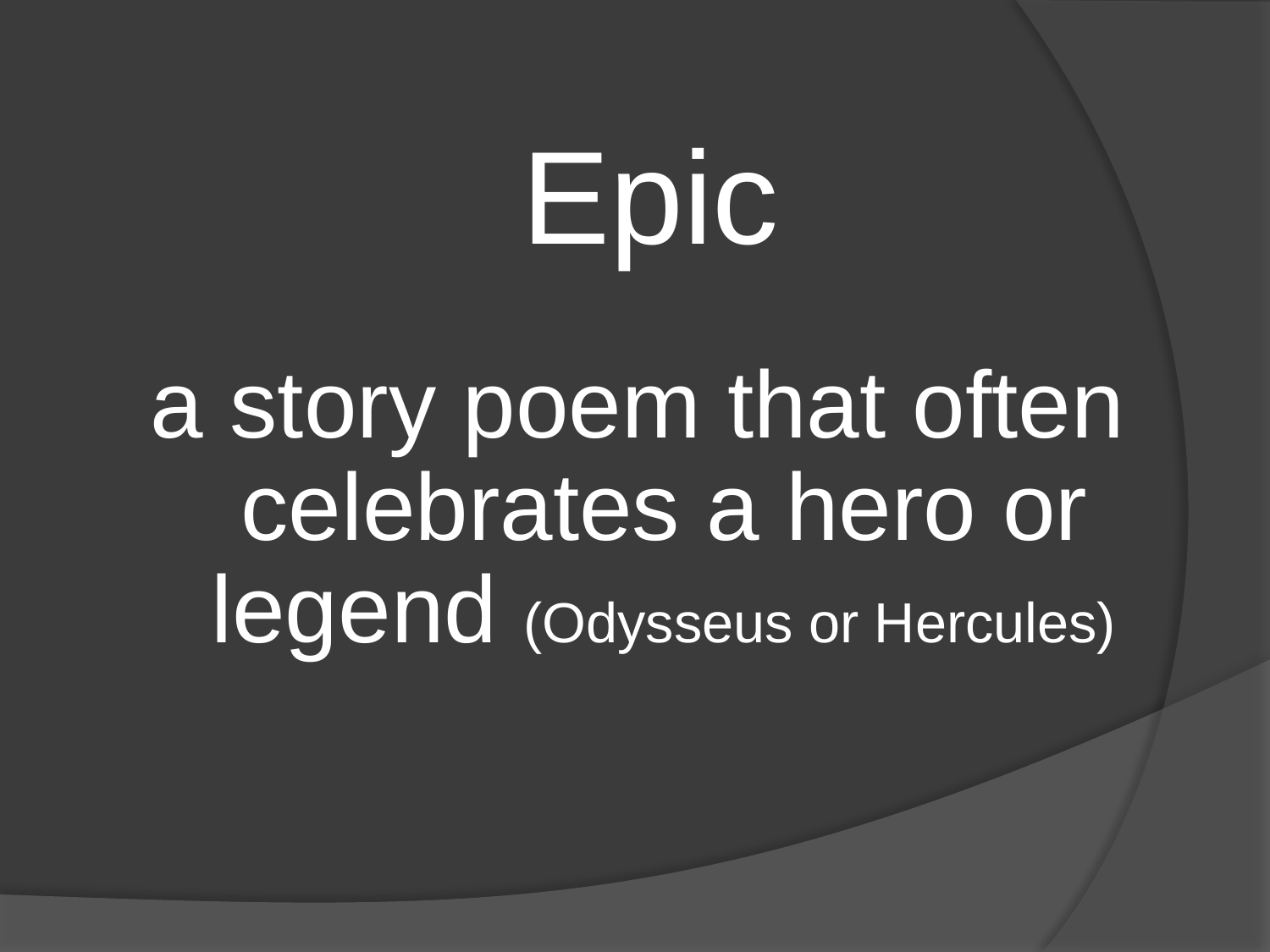

Epic
a story poem that often celebrates a hero or legend (Odysseus or Hercules)